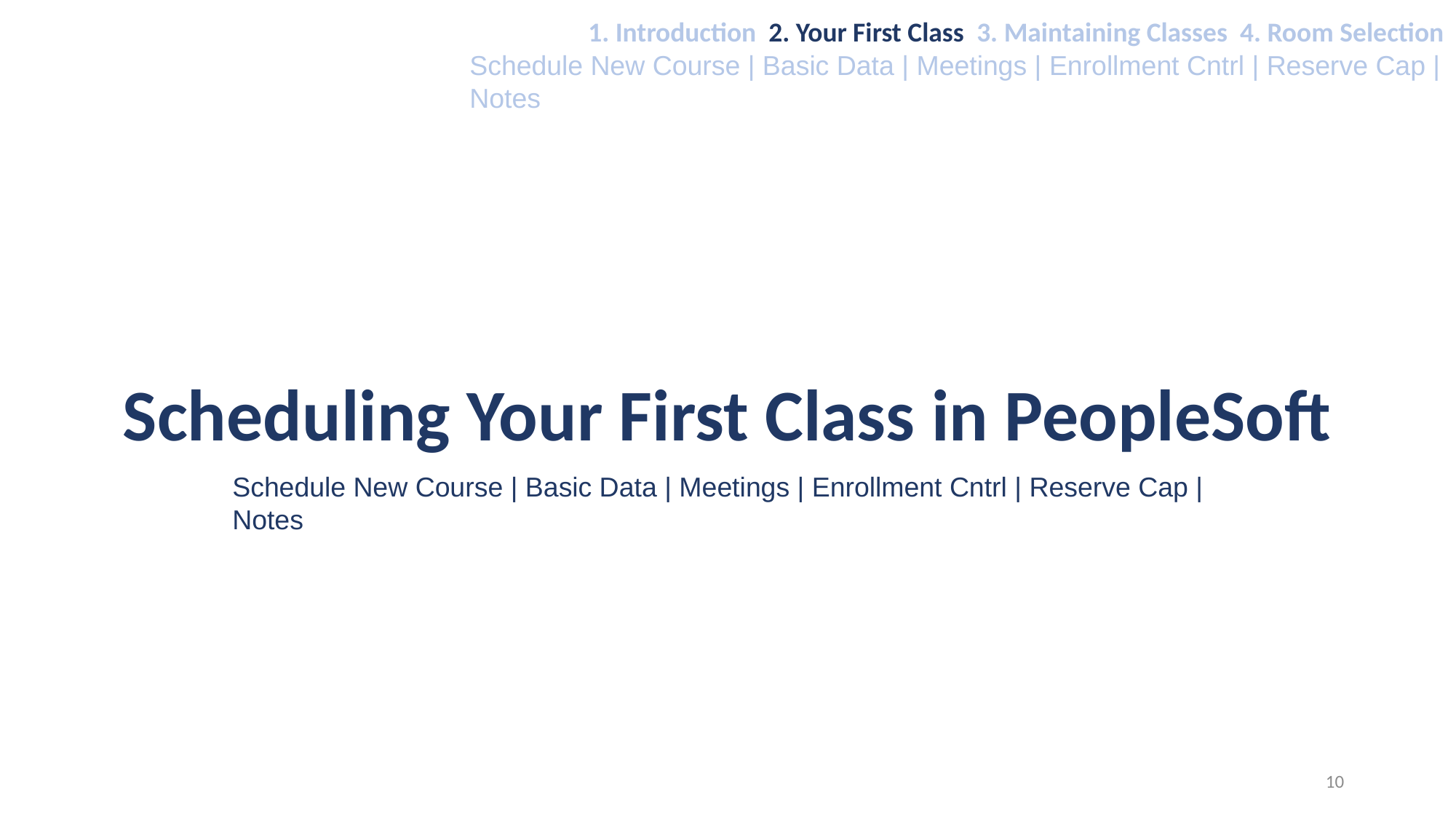

1. Introduction  2. Your First Class  3. Maintaining Classes  4. Room Selection
Schedule New Course | Basic Data | Meetings | Enrollment Cntrl | Reserve Cap | Notes
Scheduling Your First Class in PeopleSoft
Schedule New Course | Basic Data | Meetings | Enrollment Cntrl | Reserve Cap | Notes
10